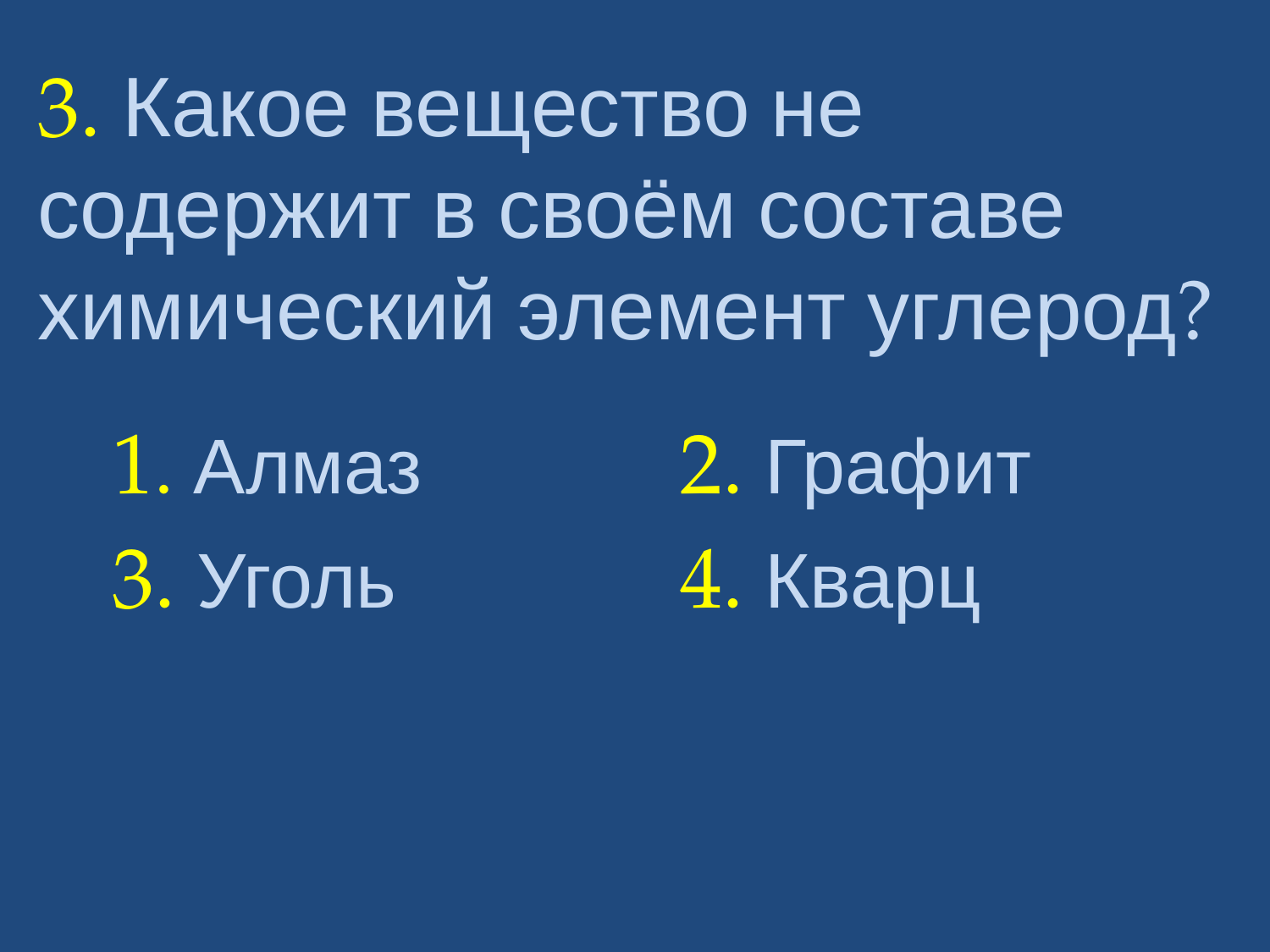

3. Какое вещество не содержит в своём составе химический элемент углерод?
| 1. Алмаз | 2. Графит |
| --- | --- |
| 3. Уголь | 4. Кварц |